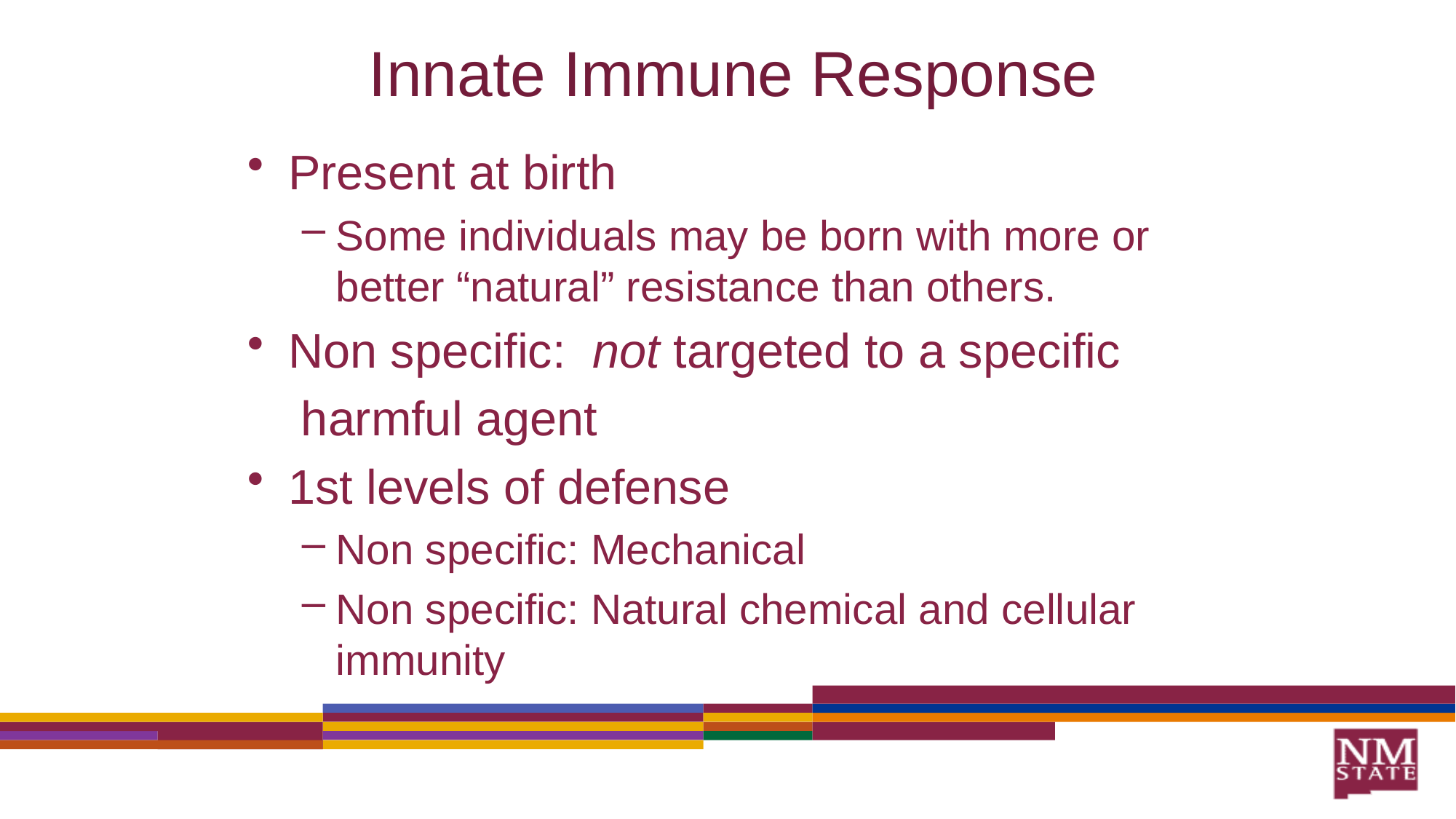

# Innate Immune Response
Present at birth
Some individuals may be born with more or better “natural” resistance than others.
Non specific:  not targeted to a specific
    harmful agent
1st levels of defense
Non specific: Mechanical
Non specific: Natural chemical and cellular immunity